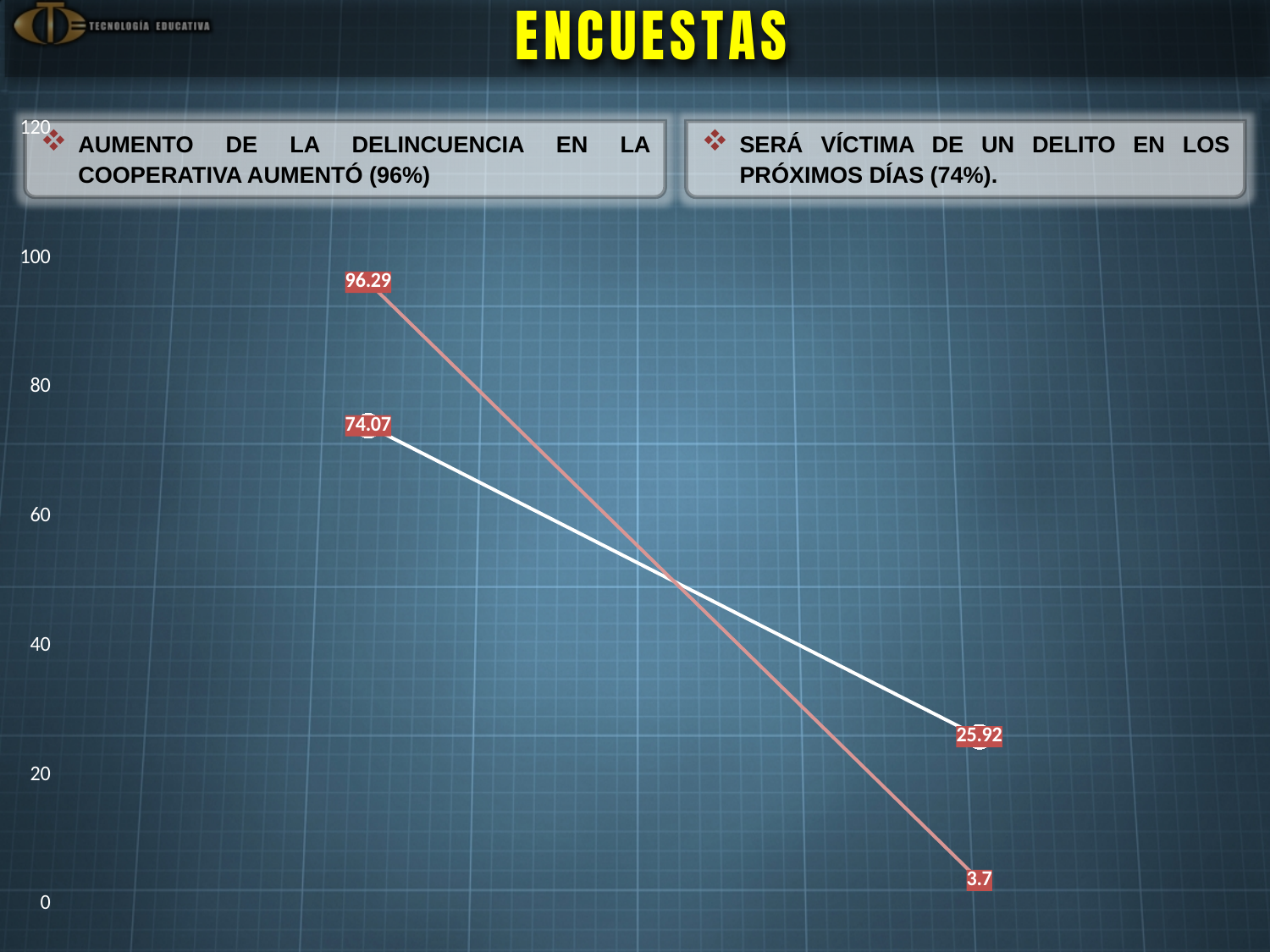

ENCUESTAS

### Chart

| Category | Víctima de algun delito | Columna1 |
|---|---|---|
| SI | 74.07 | 96.29 |
| NO | 25.92 | 3.7 |
AUMENTO DE LA DELINCUENCIA EN LA COOPERATIVA AUMENTÓ (96%)
SERÁ VÍCTIMA DE UN DELITO EN LOS PRÓXIMOS DÍAS (74%).